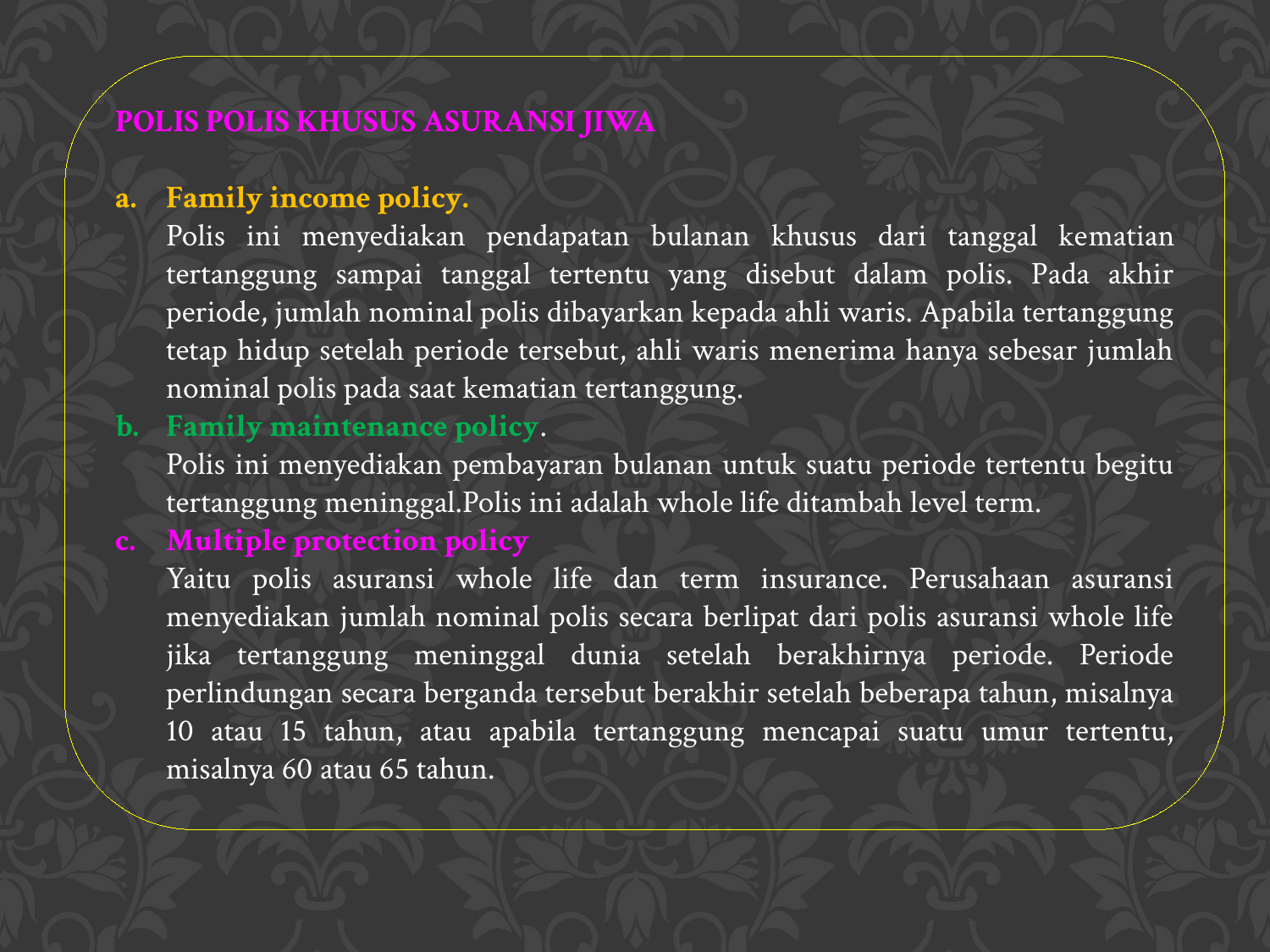

POLIS POLIS KHUSUS ASURANSI JIWA

a. 	Family income policy.
	Polis ini menyediakan pendapatan bulanan khusus dari tanggal kematian tertanggung sampai tanggal tertentu yang disebut dalam polis. Pada akhir periode, jumlah nomi­nal polis dibayarkan kepada ahli waris. Apabila tertanggung tetap hidup setelah periode tersebut, ahli waris menerima hanya sebesar jumlah nominal polis pada saat kematian tertanggung.
b. 	Family maintenance policy.
	Polis ini menyediakan pembayaran bulanan untuk suatu periode tertentu begitu tertanggung meninggal.Polis ini adalah whole life ditambah level term.
Multiple protection policy
Yaitu polis asuransi whole life dan term insurance. Perusahaan asuransi menyediakan jumlah nominal polis secara berlipat dari polis asuransi whole life jika tertanggung meninggal dunia setelah berakhirnya periode. Periode perlindungan secara berganda tersebut berakhir setelah beberapa tahun, misalnya 10 atau 15 tahun, atau apabila tertanggung mencapai suatu umur tertentu, misalnya 60 atau 65 tahun.